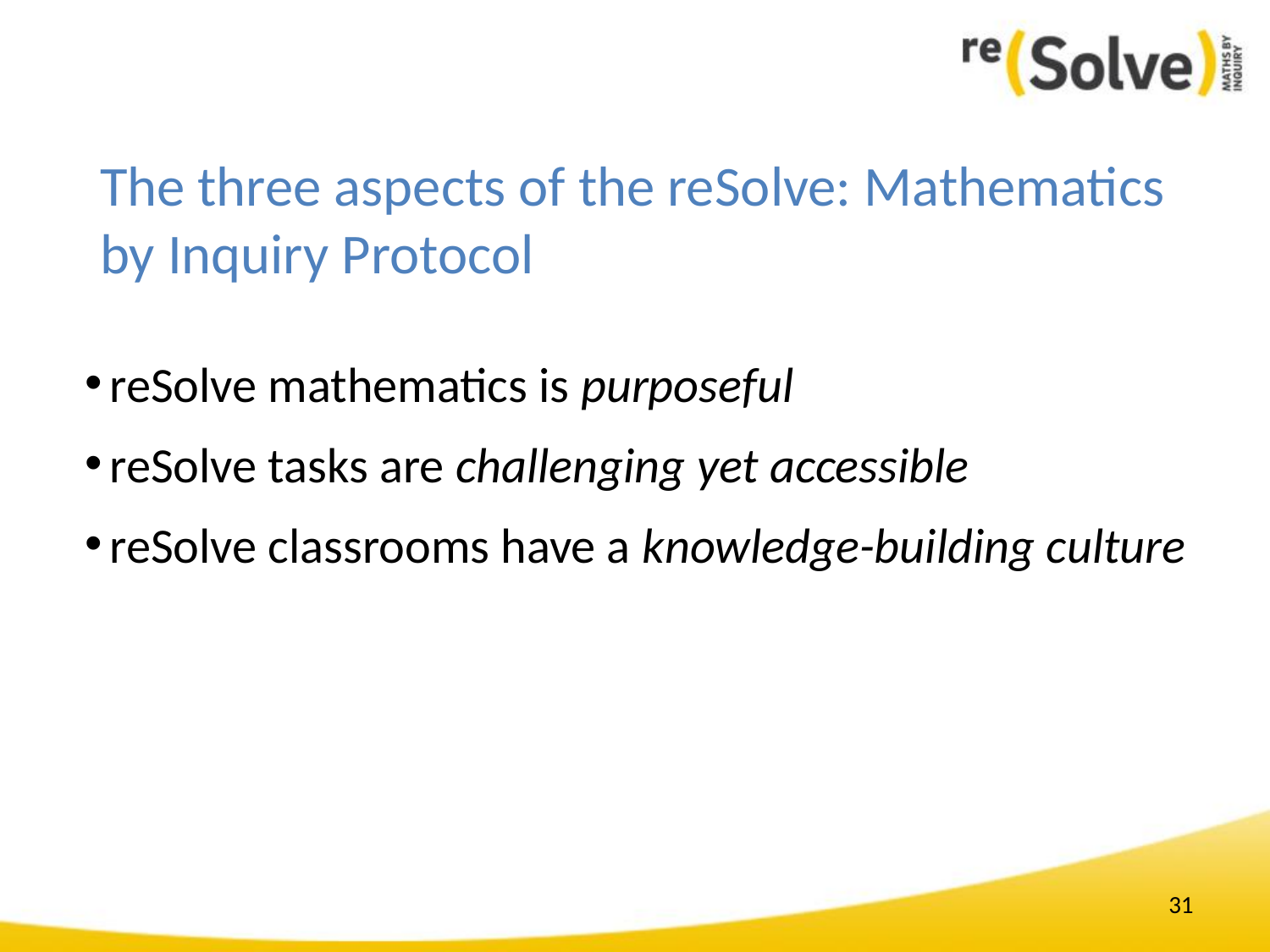

# The three aspects of the reSolve: Mathematics by Inquiry Protocol

reSolve mathematics is purposeful
reSolve tasks are challenging yet accessible
reSolve classrooms have a knowledge-building culture

31